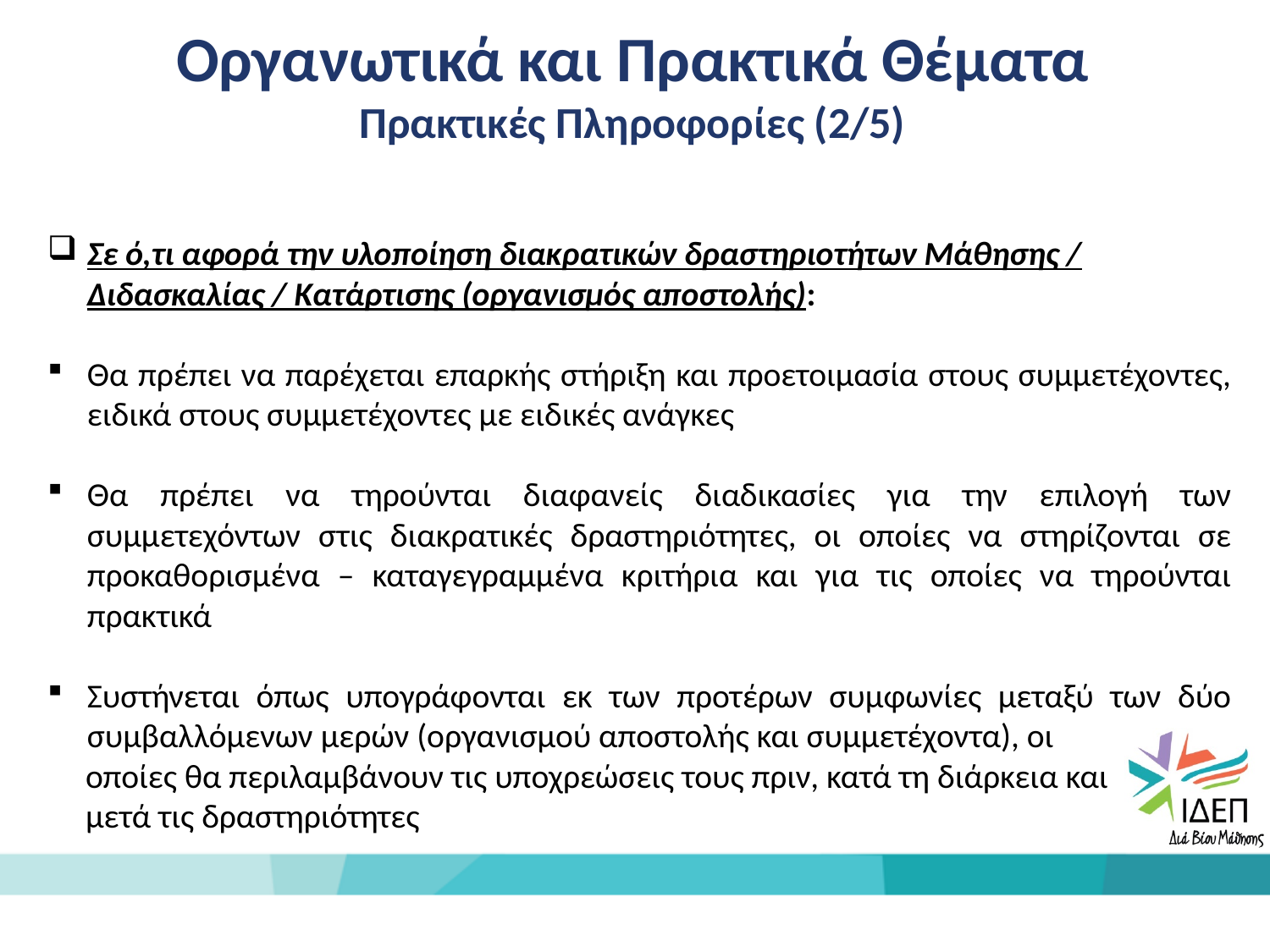

Οργανωτικά και Πρακτικά Θέματα
Πρακτικές Πληροφορίες (2/5)

Σε ό,τι αφορά την υλοποίηση διακρατικών δραστηριοτήτων Μάθησης / Διδασκαλίας / Κατάρτισης (οργανισμός αποστολής):

Θα πρέπει να παρέχεται επαρκής στήριξη και προετοιμασία στους συμμετέχοντες, ειδικά στους συμμετέχοντες με ειδικές ανάγκες

Θα πρέπει να τηρούνται διαφανείς διαδικασίες για την επιλογή των συμμετεχόντων στις διακρατικές δραστηριότητες, οι οποίες να στηρίζονται σε προκαθορισμένα – καταγεγραμμένα κριτήρια και για τις οποίες να τηρούνται πρακτικά

Συστήνεται όπως υπογράφονται εκ των προτέρων συμφωνίες μεταξύ των δύο συμβαλλόμενων μερών (οργανισμού αποστολής και συμμετέχοντα), οι
     οποίες θα περιλαμβάνουν τις υποχρεώσεις τους πριν, κατά τη διάρκεια και
     μετά τις δραστηριότητες